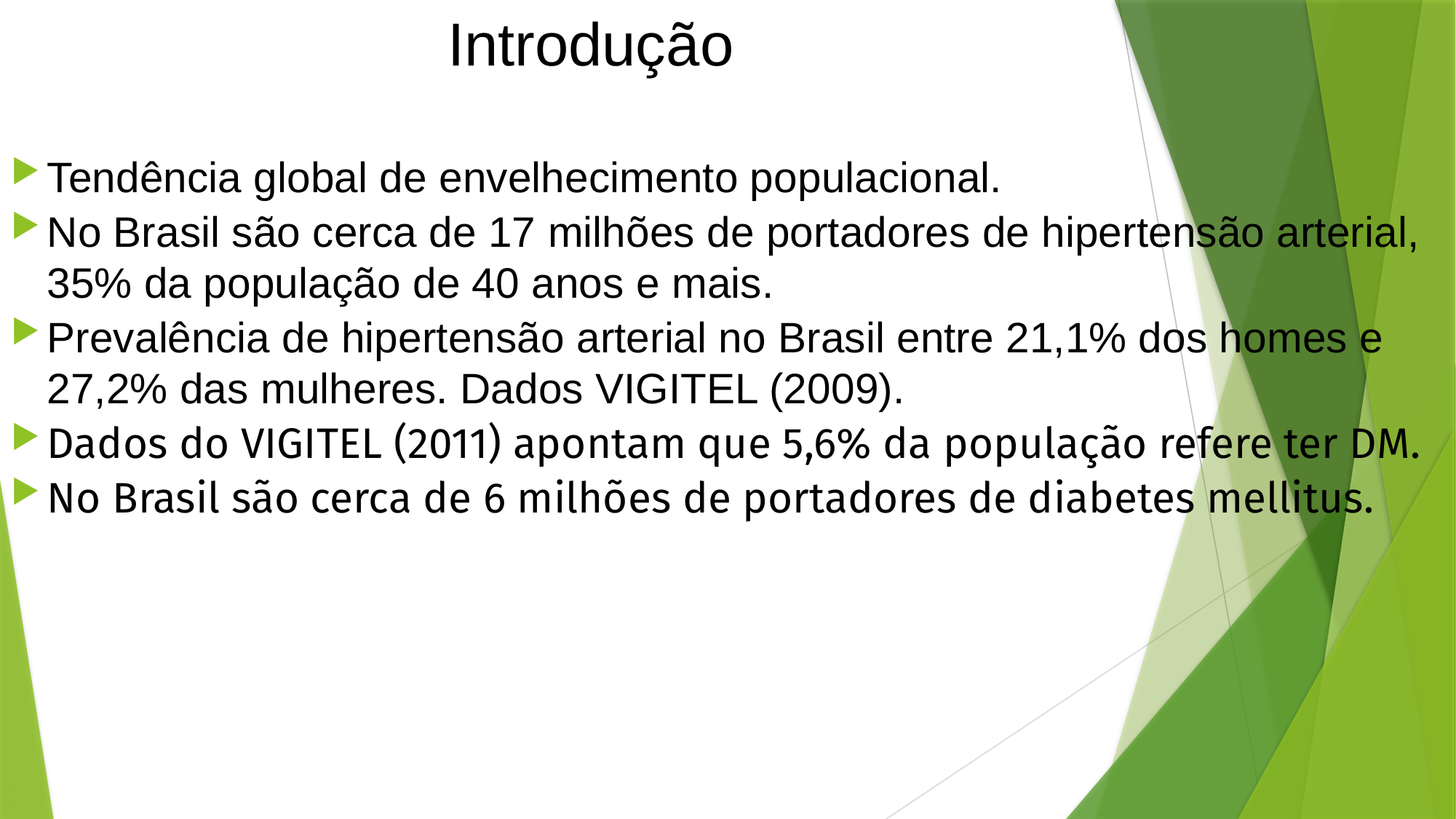

# Introdução

Tendência global de envelhecimento populacional.
No Brasil são cerca de 17 milhões de portadores de hipertensão arterial, 35% da população de 40 anos e mais.
Prevalência de hipertensão arterial no Brasil entre 21,1% dos homes e 27,2% das mulheres. Dados VIGITEL (2009).
Dados do VIGITEL (2011) apontam que 5,6% da população refere ter DM.
No Brasil são cerca de 6 milhões de portadores de diabetes mellitus.